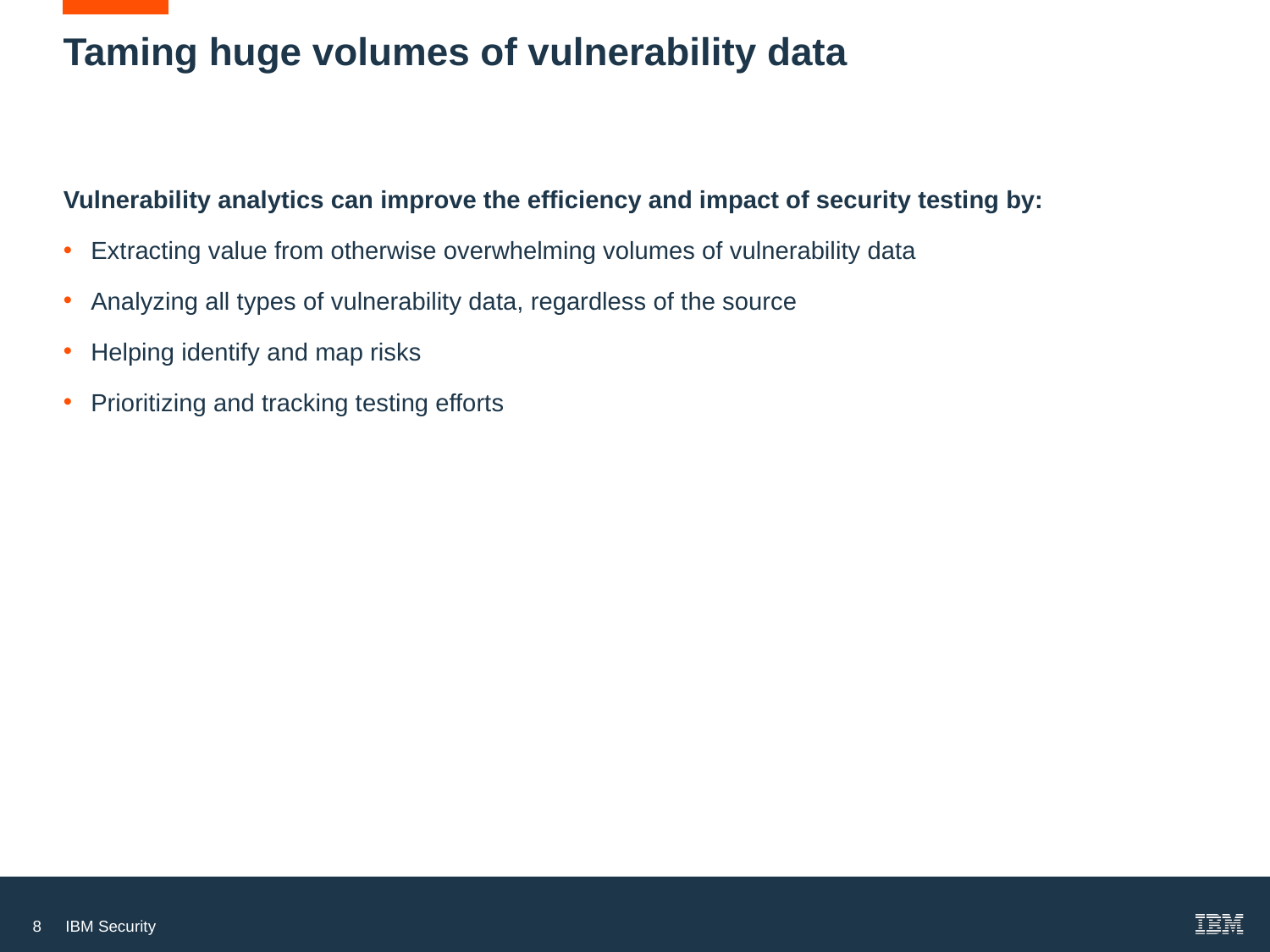

# Taming huge volumes of vulnerability data
Vulnerability analytics can improve the efficiency and impact of security testing by:
Extracting value from otherwise overwhelming volumes of vulnerability data
Analyzing all types of vulnerability data, regardless of the source
Helping identify and map risks
Prioritizing and tracking testing efforts